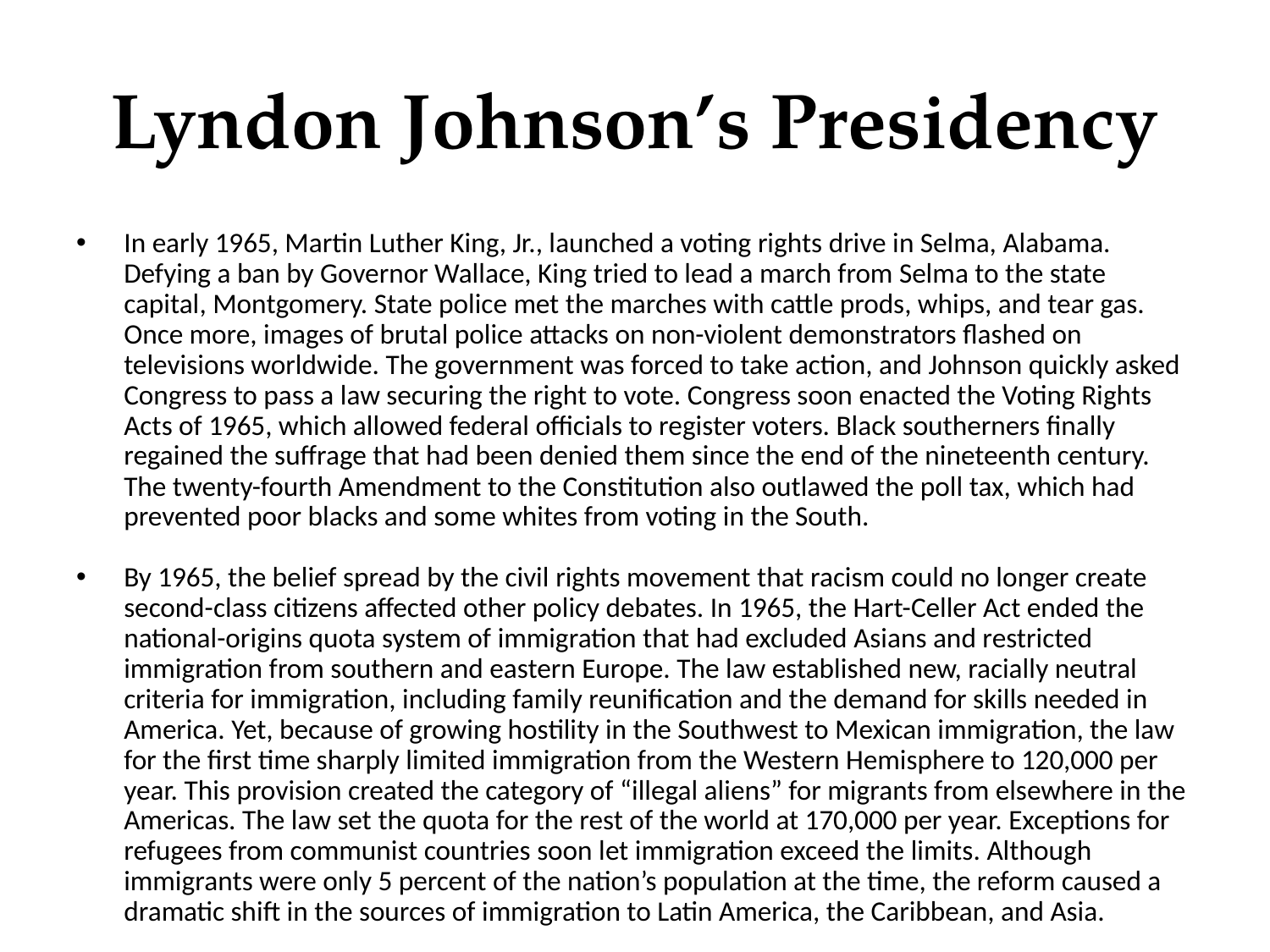

# Lyndon Johnson’s Presidency
In early 1965, Martin Luther King, Jr., launched a voting rights drive in Selma, Alabama. Defying a ban by Governor Wallace, King tried to lead a march from Selma to the state capital, Montgomery. State police met the marches with cattle prods, whips, and tear gas. Once more, images of brutal police attacks on non-violent demonstrators flashed on televisions worldwide. The government was forced to take action, and Johnson quickly asked Congress to pass a law securing the right to vote. Congress soon enacted the Voting Rights Acts of 1965, which allowed federal officials to register voters. Black southerners finally regained the suffrage that had been denied them since the end of the nineteenth century. The twenty-fourth Amendment to the Constitution also outlawed the poll tax, which had prevented poor blacks and some whites from voting in the South.

By 1965, the belief spread by the civil rights movement that racism could no longer create second-class citizens affected other policy debates. In 1965, the Hart-Celler Act ended the national-origins quota system of immigration that had excluded Asians and restricted immigration from southern and eastern Europe. The law established new, racially neutral criteria for immigration, including family reunification and the demand for skills needed in America. Yet, because of growing hostility in the Southwest to Mexican immigration, the law for the first time sharply limited immigration from the Western Hemisphere to 120,000 per year. This provision created the category of “illegal aliens” for migrants from elsewhere in the Americas. The law set the quota for the rest of the world at 170,000 per year. Exceptions for refugees from communist countries soon let immigration exceed the limits. Although immigrants were only 5 percent of the nation’s population at the time, the reform caused a dramatic shift in the sources of immigration to Latin America, the Caribbean, and Asia.